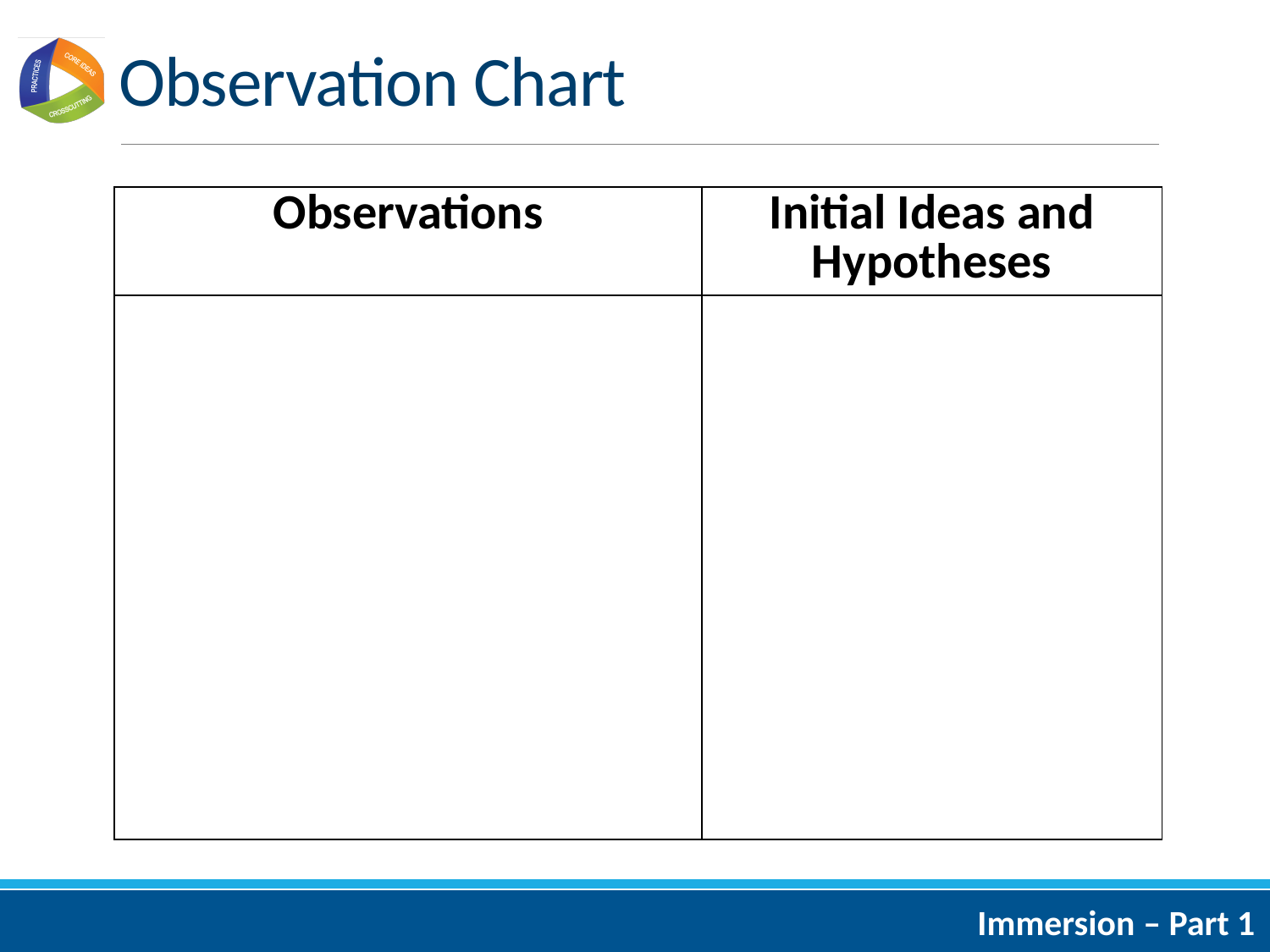

# Observation Chart
| Observations | Initial Ideas and Hypotheses |
| --- | --- |
|  |  |
Immersion – Part 1